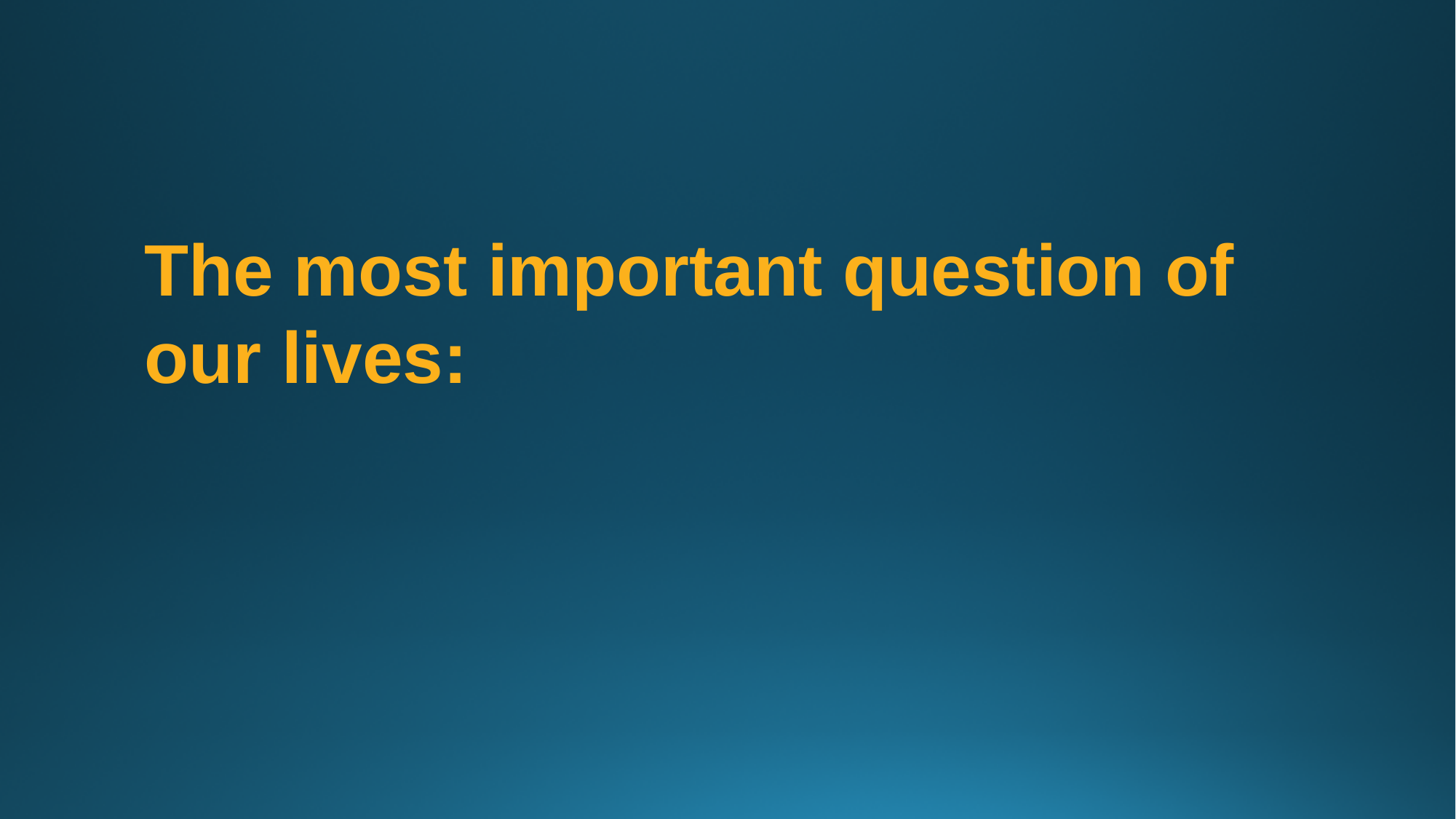

The most important question of our lives: